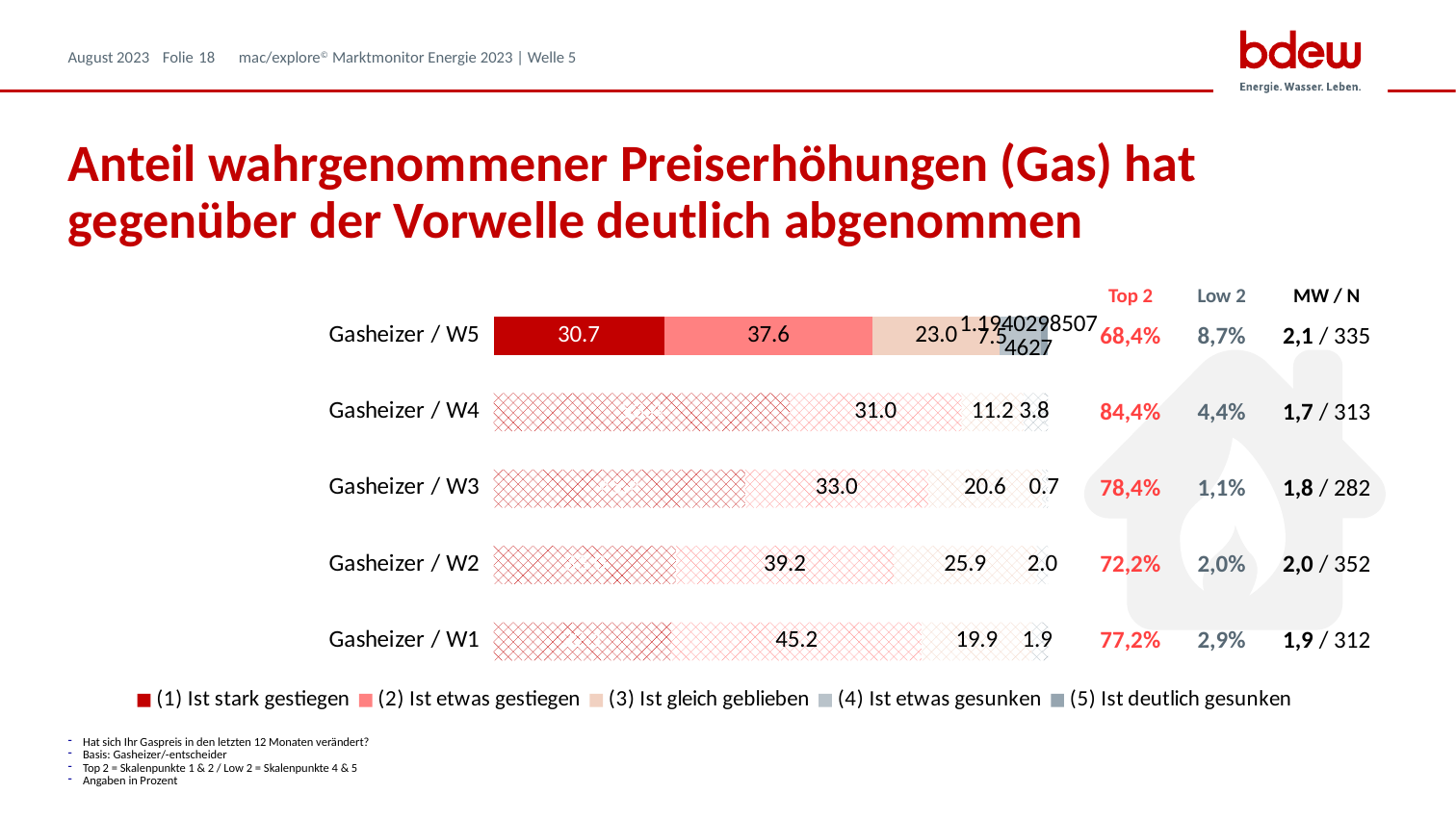

# Anteil wahrgenommener Preiserhöhungen (Gas) hat gegenüber der Vorwelle deutlich abgenommen

### Chart

| Category | (1) Ist stark gestiegen | (2) Ist etwas gestiegen | (3) Ist gleich geblieben | (4) Ist etwas gesunken | (5) Ist deutlich gesunken |
|---|---|---|---|---|---|
| Gasheizer / W5 | 30.74626865671642 | 37.61194029850746 | 22.98507462686567 | 7.462686567164178 | 1.1940298507462688 |
| Gasheizer / W4 | 53.4 | 31.0 | 11.2 | 3.8 | 0.6 |
| Gasheizer / W3 | 45.39007092198582 | 32.97872340425532 | 20.56737588652482 | 0.7092198581560284 | 0.3546099290780142 |
| Gasheizer / W2 | 33.0 | 39.2 | 25.9 | 2.0 | 0.0 |
| Gasheizer / W1 | 32.05128205128205 | 45.19230769230769 | 19.871794871794872 | 1.9230769230769231 | 0.9615384615384616 |
| Top 2 | Low 2 | MW / N |
| --- | --- | --- |
| 68,4% | 8,7% | 2,1 / 335 |
| --- | --- | --- |
| 84,4% | 4,4% | 1,7 / 313 |
| 78,4% | 1,1% | 1,8 / 282 |
| 72,2% | 2,0% | 2,0 / 352 |
| 77,2% | 2,9% | 1,9 / 312 |

Hat sich Ihr Gaspreis in den letzten 12 Monaten verändert?
Basis: Gasheizer/-entscheider
Top 2 = Skalenpunkte 1 & 2 / Low 2 = Skalenpunkte 4 & 5
Angaben in Prozent